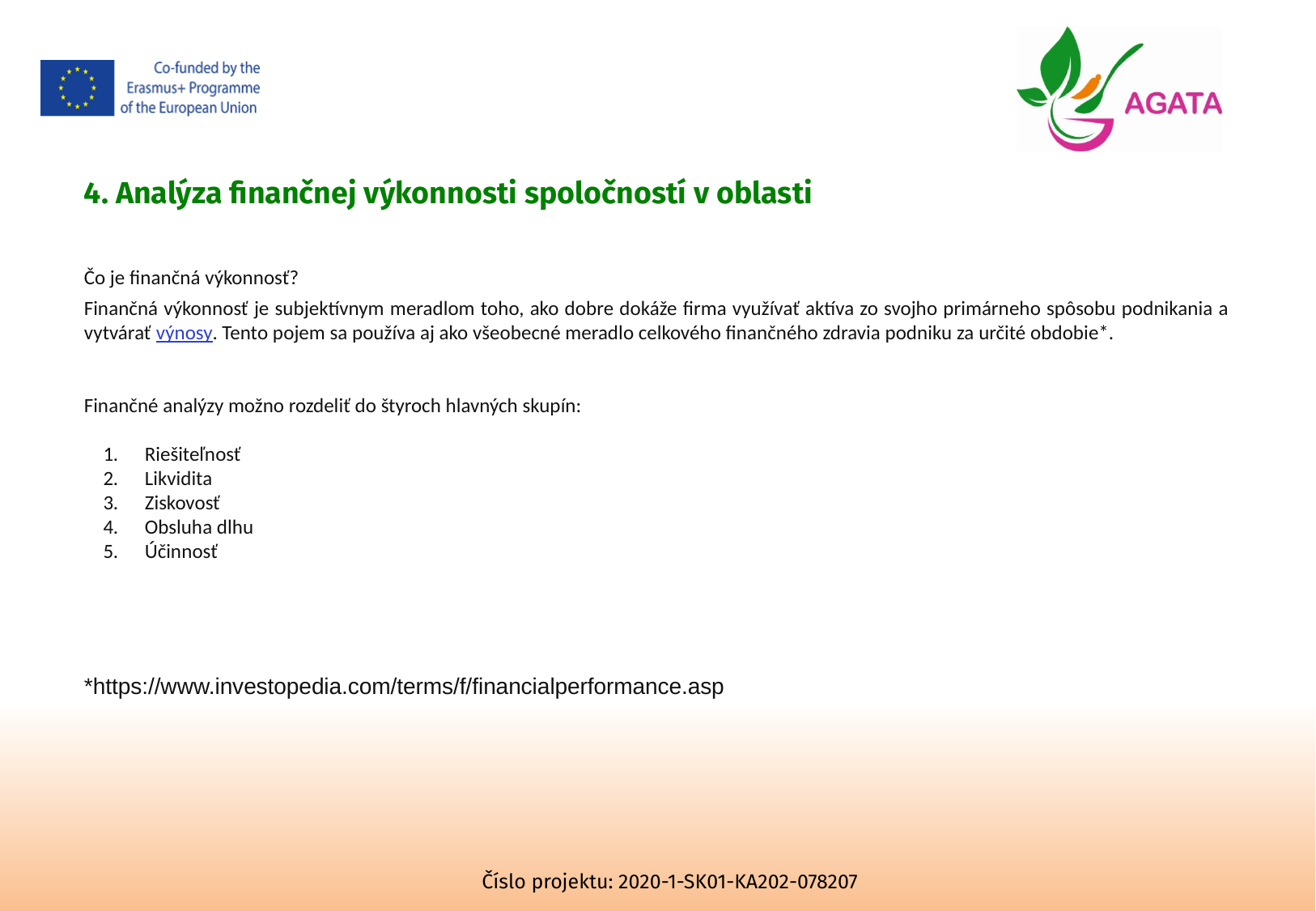

4. Analýza finančnej výkonnosti spoločností v oblasti
Čo je finančná výkonnosť?
Finančná výkonnosť je subjektívnym meradlom toho, ako dobre dokáže firma využívať aktíva zo svojho primárneho spôsobu podnikania a vytvárať výnosy. Tento pojem sa používa aj ako všeobecné meradlo celkového finančného zdravia podniku za určité obdobie*.

Finančné analýzy možno rozdeliť do štyroch hlavných skupín:

Riešiteľnosť
Likvidita
Ziskovosť
Obsluha dlhu
Účinnosť

*https://www.investopedia.com/terms/f/financialperformance.asp